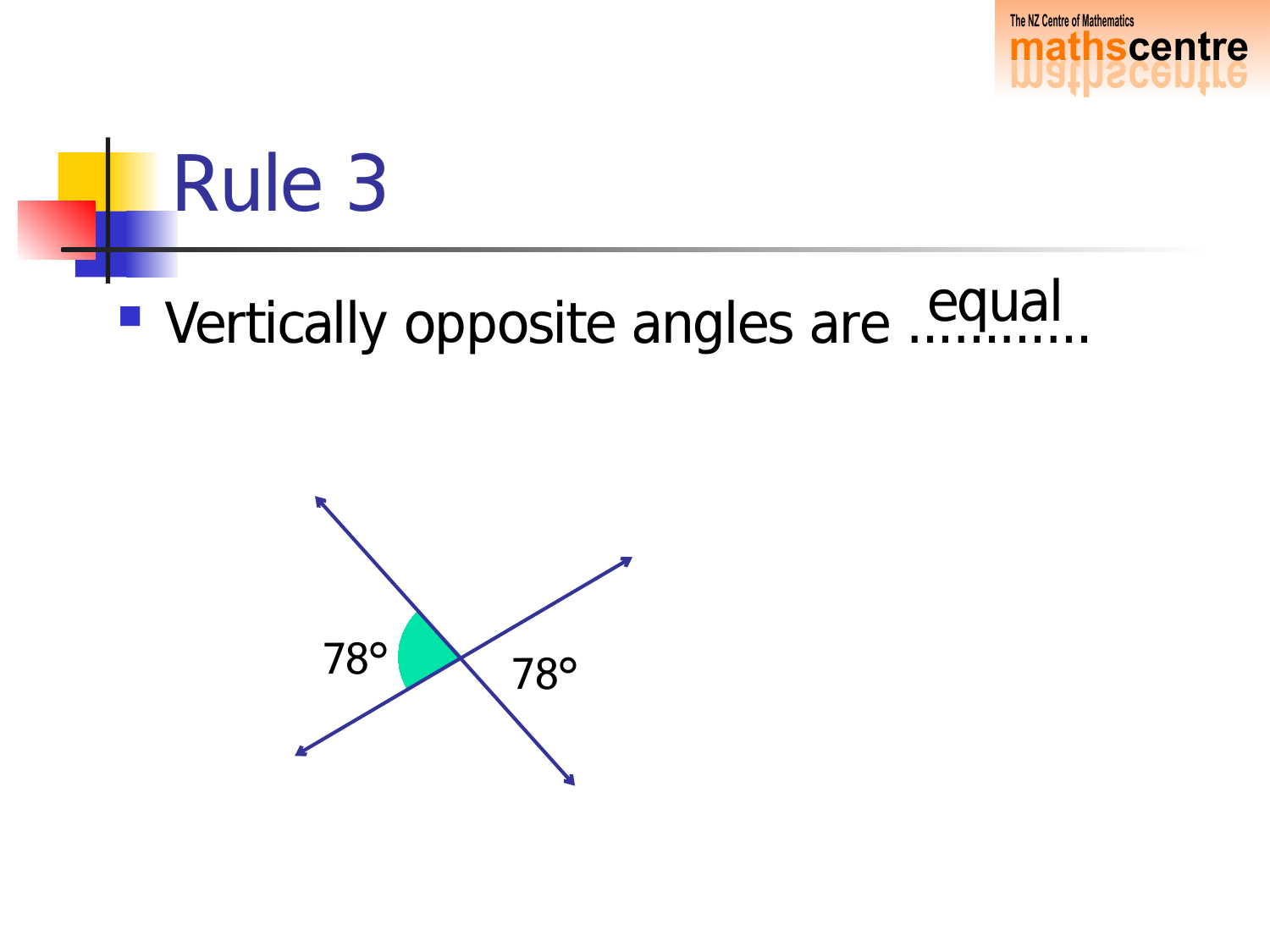

# Rule 3
equal
Vertically opposite angles are …………

78°
78°